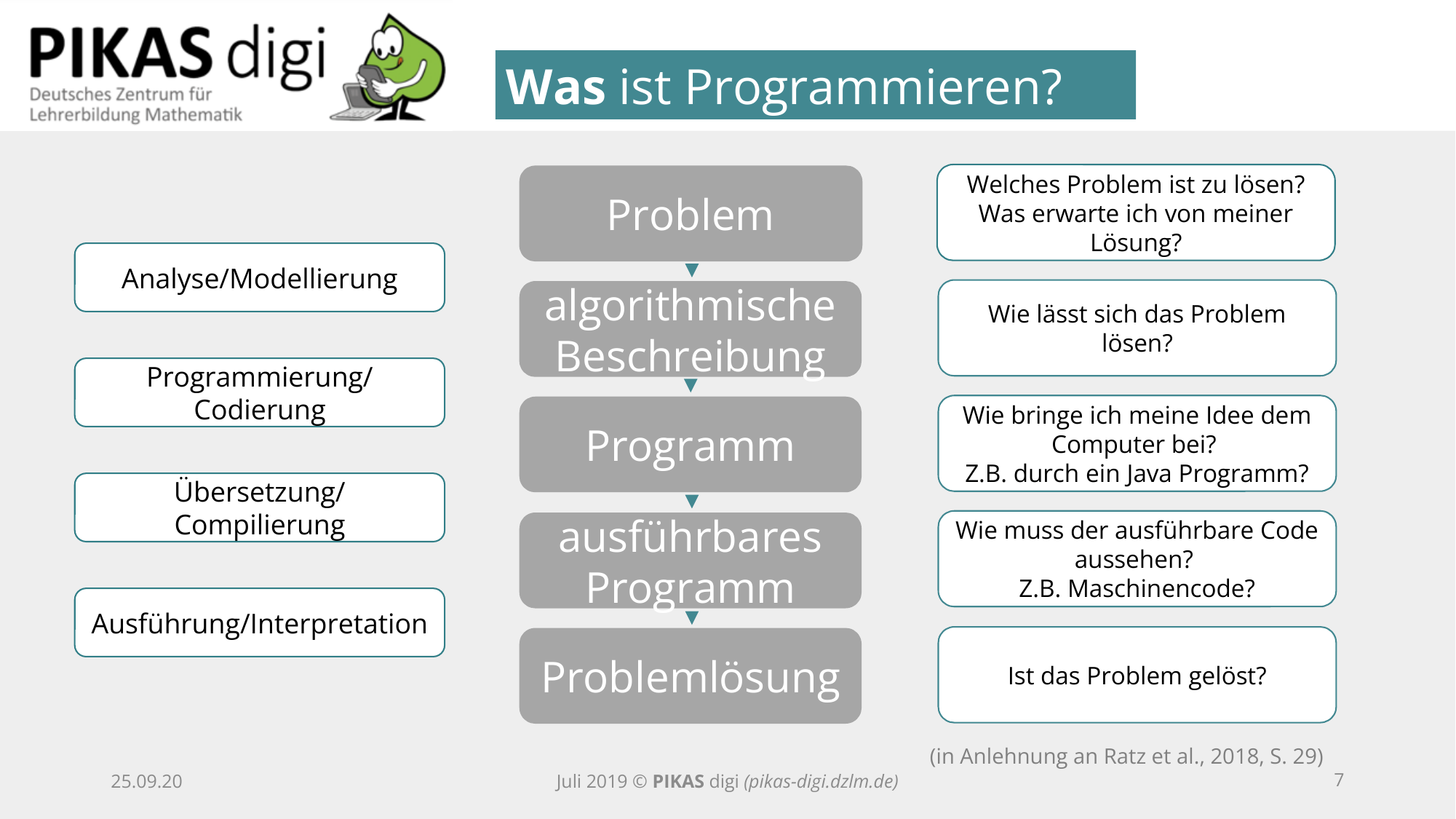

Was ist Programmieren?
Welches Problem ist zu lösen?
Was erwarte ich von meiner Lösung?
Problem
Analyse/Modellierung
Wie lässt sich das Problem lösen?
algorithmische Beschreibung

Programmierung/
Codierung
Wie bringe ich meine Idee dem Computer bei?
Z.B. durch ein Java Programm?
Programm
Übersetzung/ Compilierung
Wie muss der ausführbare Code aussehen?
Z.B. Maschinencode?
ausführbares Programm
Ausführung/Interpretation
Ist das Problem gelöst?
Problemlösung
(in Anlehnung an Ratz et al., 2018, S. 29)

25.09.20
Juli 2019 © PIKAS digi (pikas-digi.dzlm.de)
7